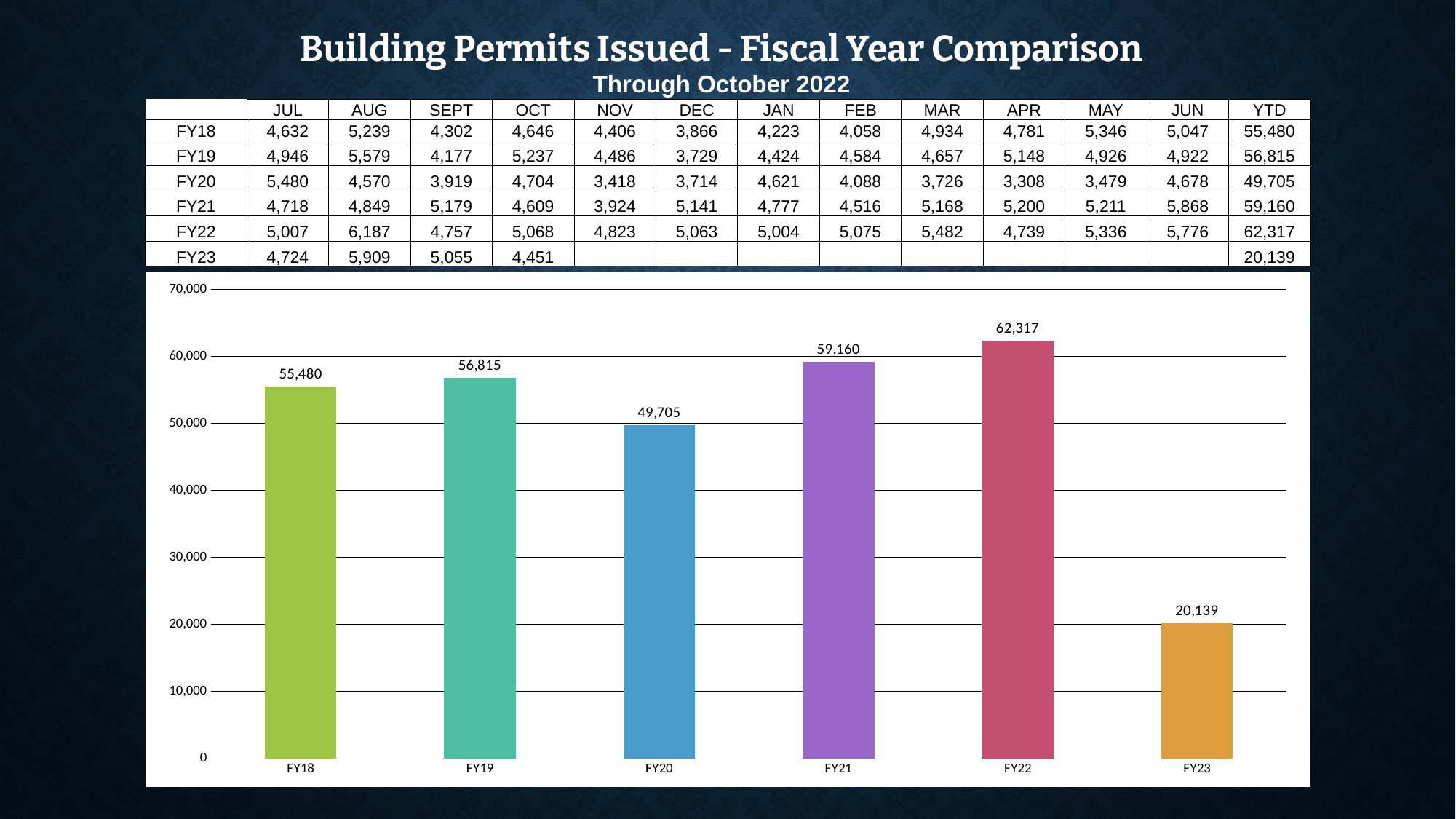

Building Permits Issued - Fiscal Year Comparison
Through October 2022
|  | JUL | AUG | SEPT | OCT | NOV | DEC | JAN | FEB | MAR | APR | MAY | JUN | YTD |
| --- | --- | --- | --- | --- | --- | --- | --- | --- | --- | --- | --- | --- | --- |
| FY18 | 4,632 | 5,239 | 4,302 | 4,646 | 4,406 | 3,866 | 4,223 | 4,058 | 4,934 | 4,781 | 5,346 | 5,047 | 55,480 |
| FY19 | 4,946 | 5,579 | 4,177 | 5,237 | 4,486 | 3,729 | 4,424 | 4,584 | 4,657 | 5,148 | 4,926 | 4,922 | 56,815 |
| FY20 | 5,480 | 4,570 | 3,919 | 4,704 | 3,418 | 3,714 | 4,621 | 4,088 | 3,726 | 3,308 | 3,479 | 4,678 | 49,705 |
| FY21 | 4,718 | 4,849 | 5,179 | 4,609 | 3,924 | 5,141 | 4,777 | 4,516 | 5,168 | 5,200 | 5,211 | 5,868 | 59,160 |
| FY22 | 5,007 | 6,187 | 4,757 | 5,068 | 4,823 | 5,063 | 5,004 | 5,075 | 5,482 | 4,739 | 5,336 | 5,776 | 62,317 |
| FY23 | 4,724 | 5,909 | 5,055 | 4,451 |  |  |  |  |  |  |  |  | 20,139 |

### Chart

| Category | YTD |
|---|---|
| FY18 | 55480.0 |
| FY19 | 56815.0 |
| FY20 | 49705.0 |
| FY21 | 59160.0 |
| FY22 | 62317.0 |
| FY23 | 20139.0 |